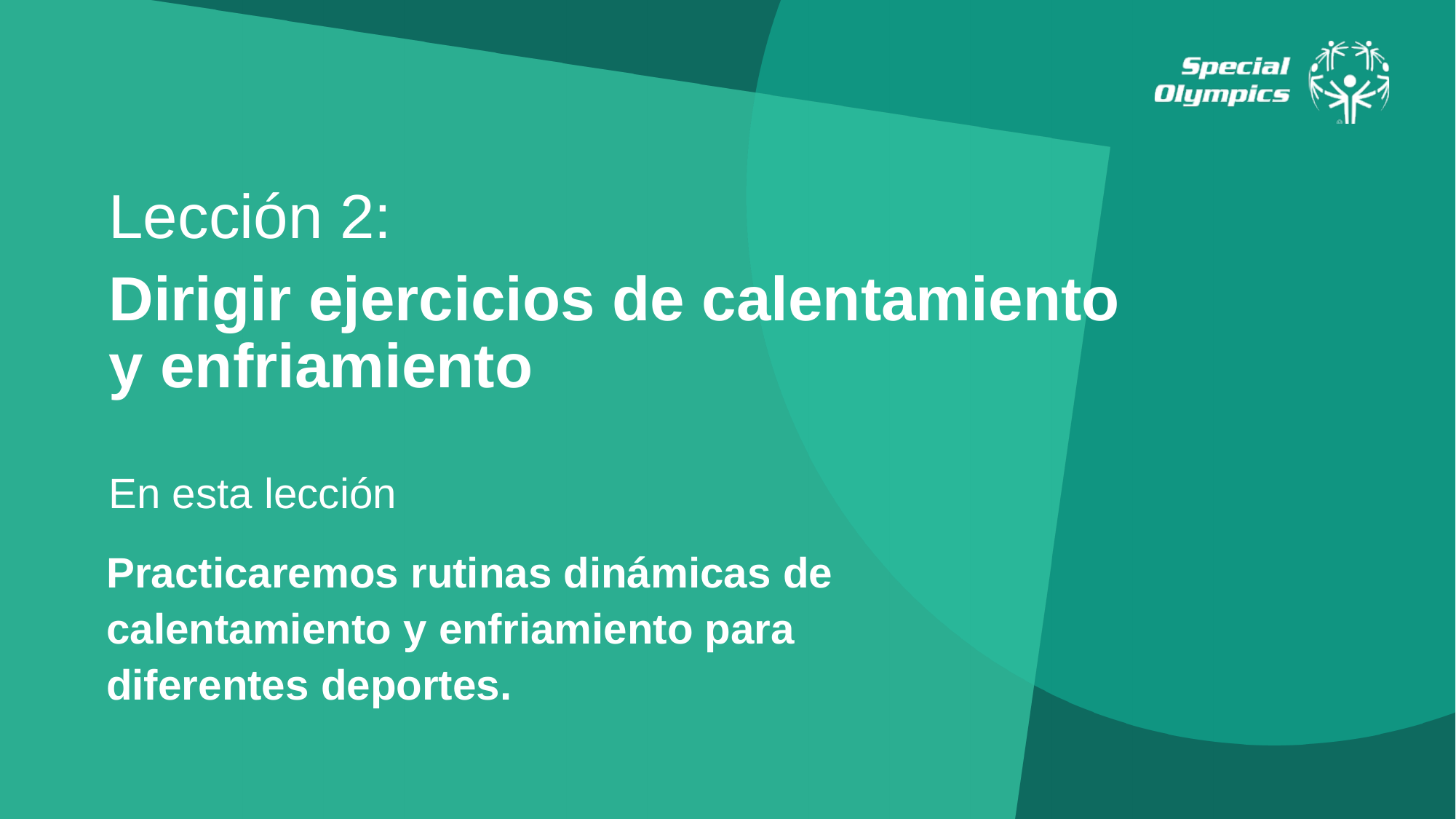

Lección 2:
Dirigir ejercicios de calentamiento y enfriamiento

En esta lección
Practicaremos rutinas dinámicas de calentamiento y enfriamiento para diferentes deportes.